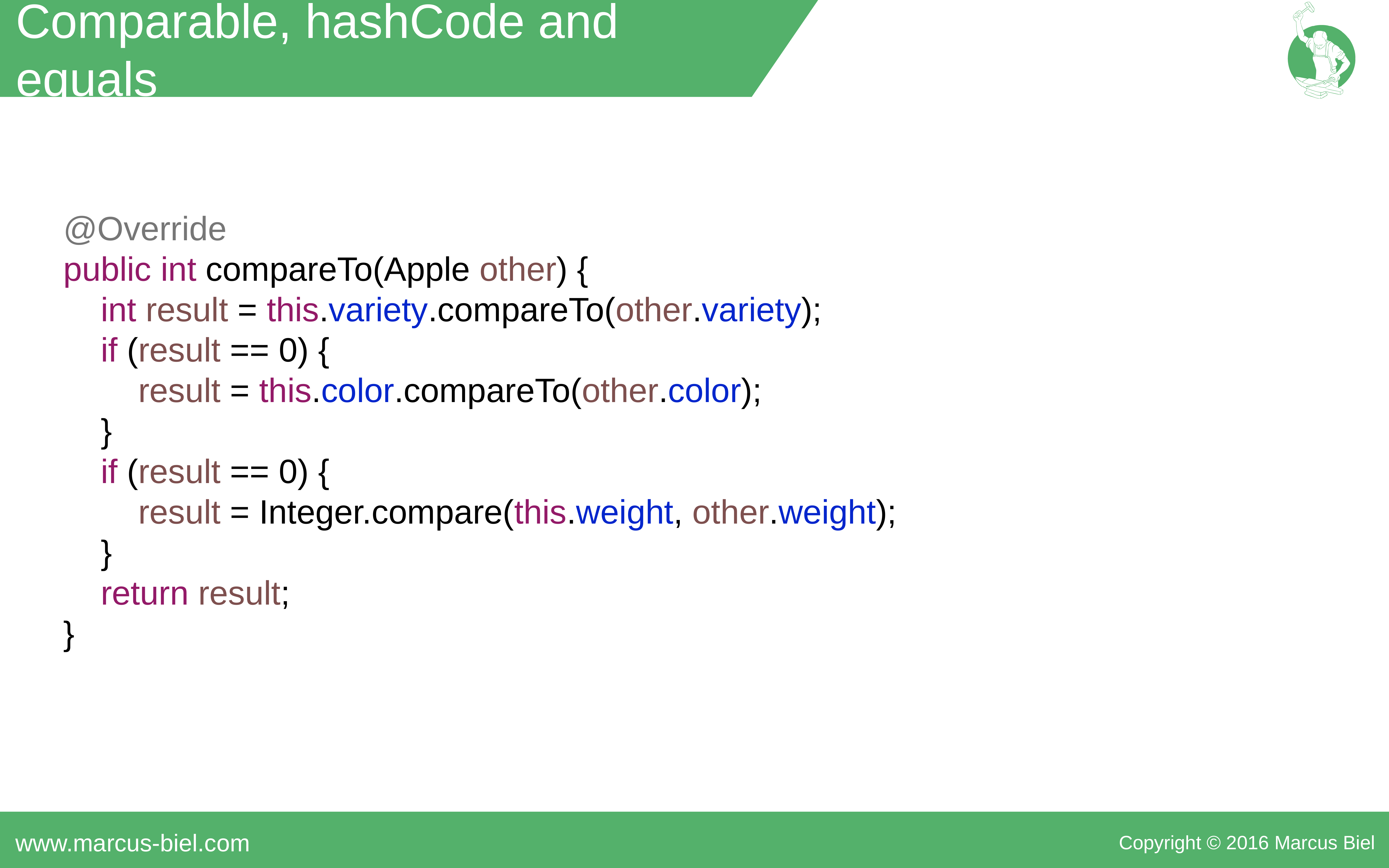

Comparable, hashCode and equals
    @Override
    public int compareTo(Apple other) {
        int result = this.variety.compareTo(other.variety);
        if (result == 0) {
            result = this.color.compareTo(other.color);
        }
        if (result == 0) {
            result = Integer.compare(this.weight, other.weight);
        }
        return result;
    }